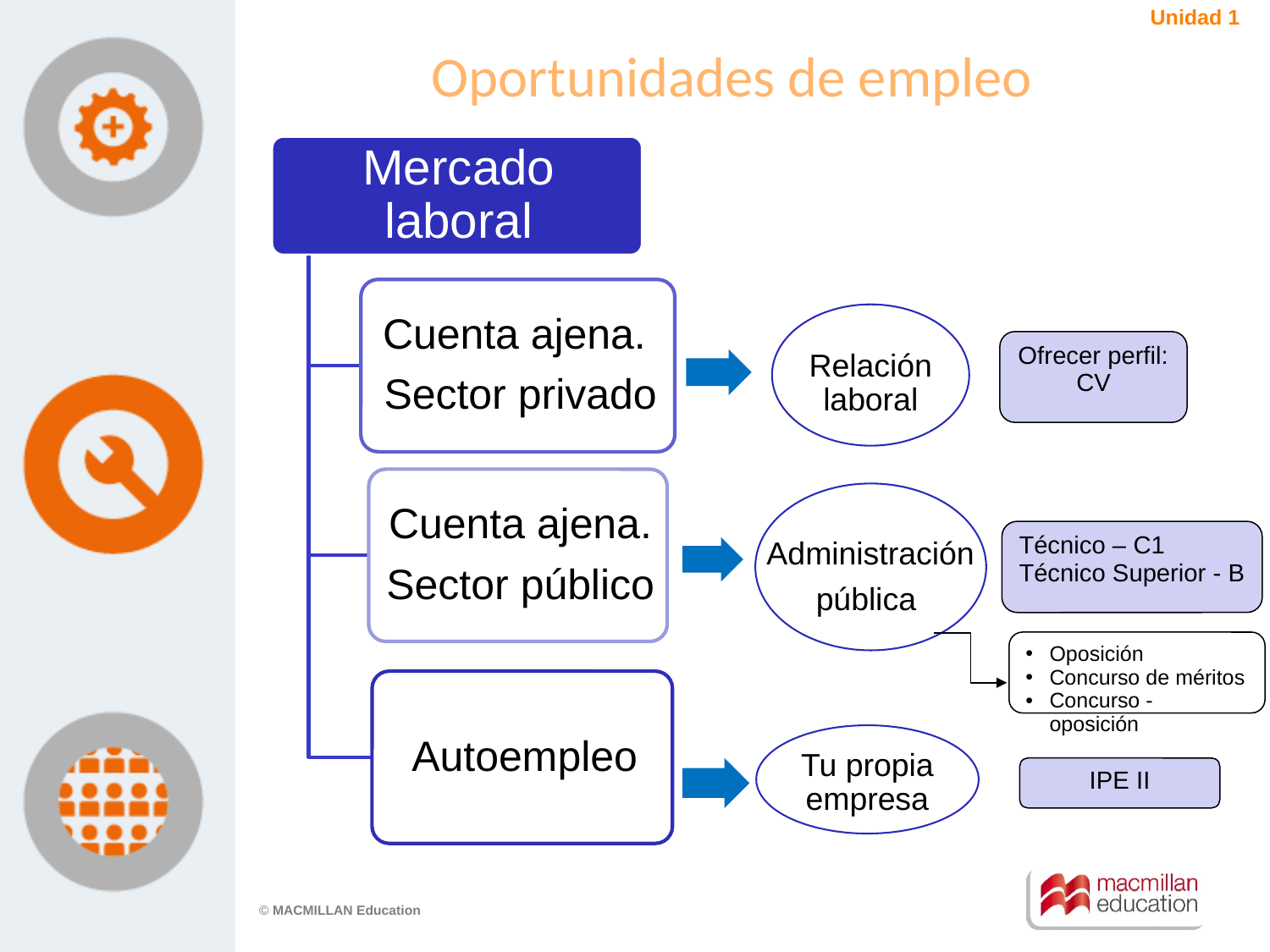

Unidad 1
Oportunidades de empleo
Mercado laboral
Autoempleo
Cuenta ajena.
Sector privado
Cuenta ajena.
Sector público

Relación laboral
Ofrecer perfil:
CV

Administración
pública
Técnico – C1
Técnico Superior - B

Oposición
Concurso de méritos
Concurso - oposición

Tu propia empresa

IPE II